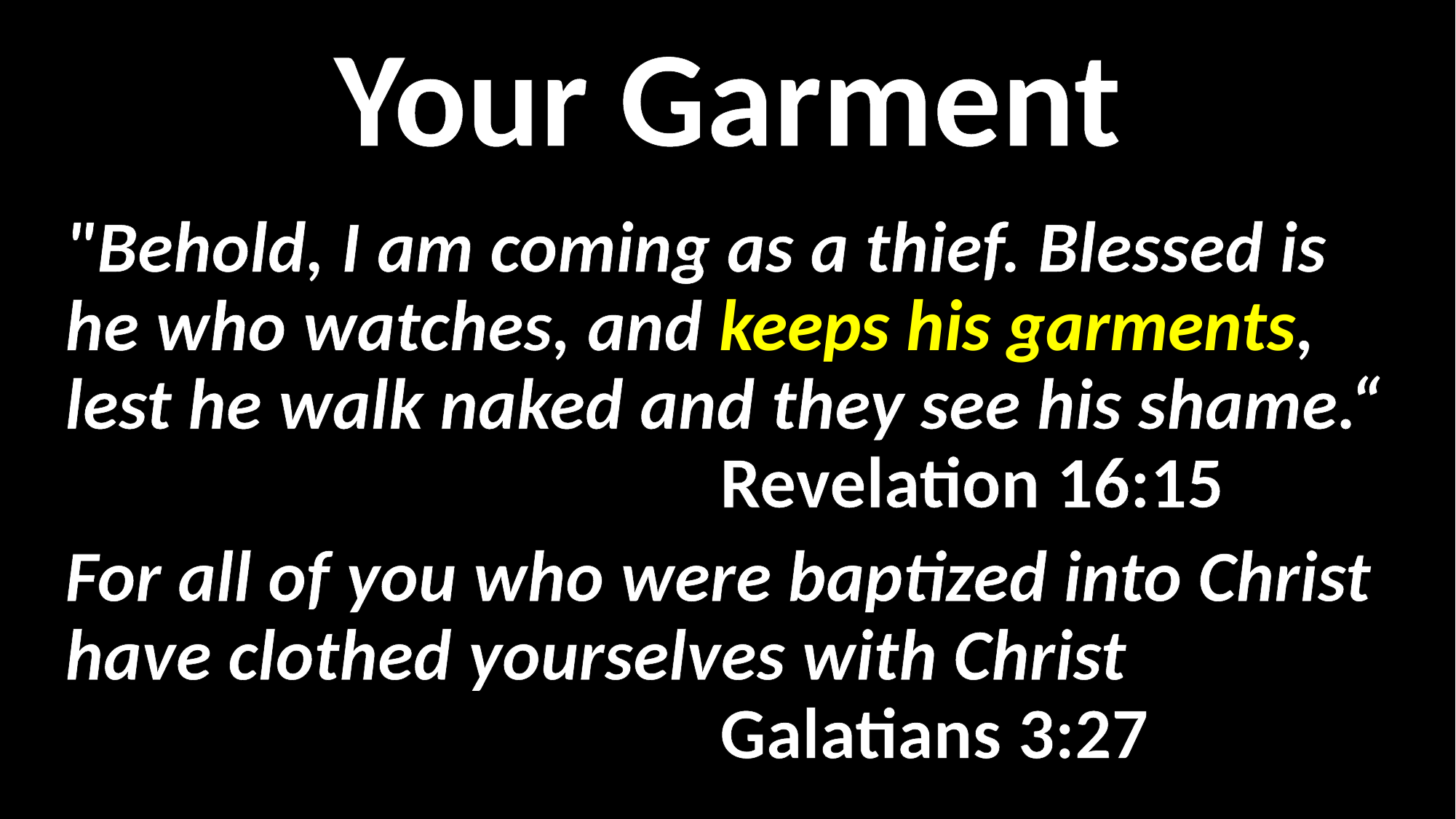

# Your Garment
"Behold, I am coming as a thief. Blessed is he who watches, and keeps his garments, lest he walk naked and they see his shame.“						Revelation 16:15
For all of you who were baptized into Christ have clothed yourselves with Christ									Galatians 3:27